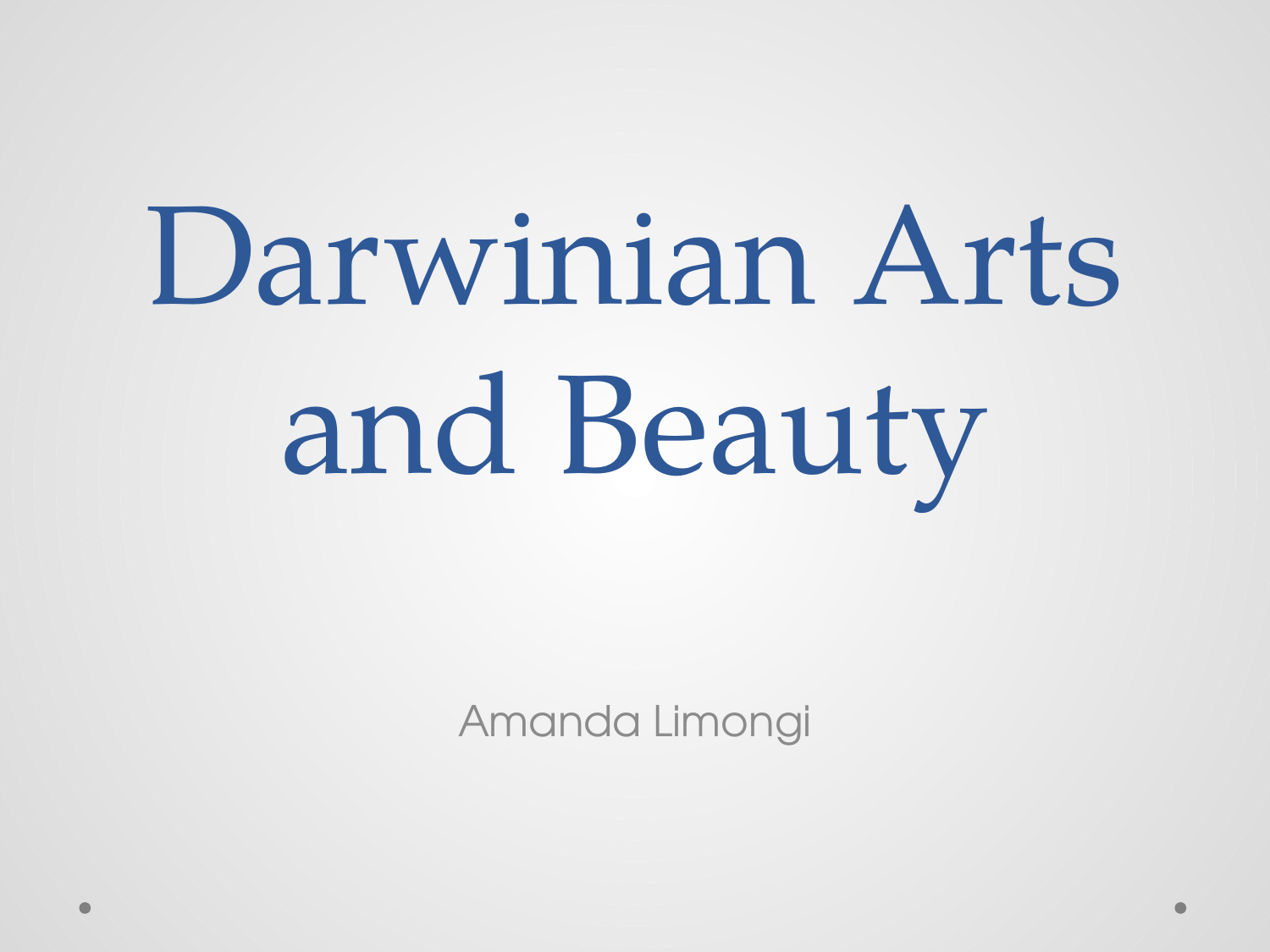

# Darwinian Arts and Beauty
Amanda Limongi